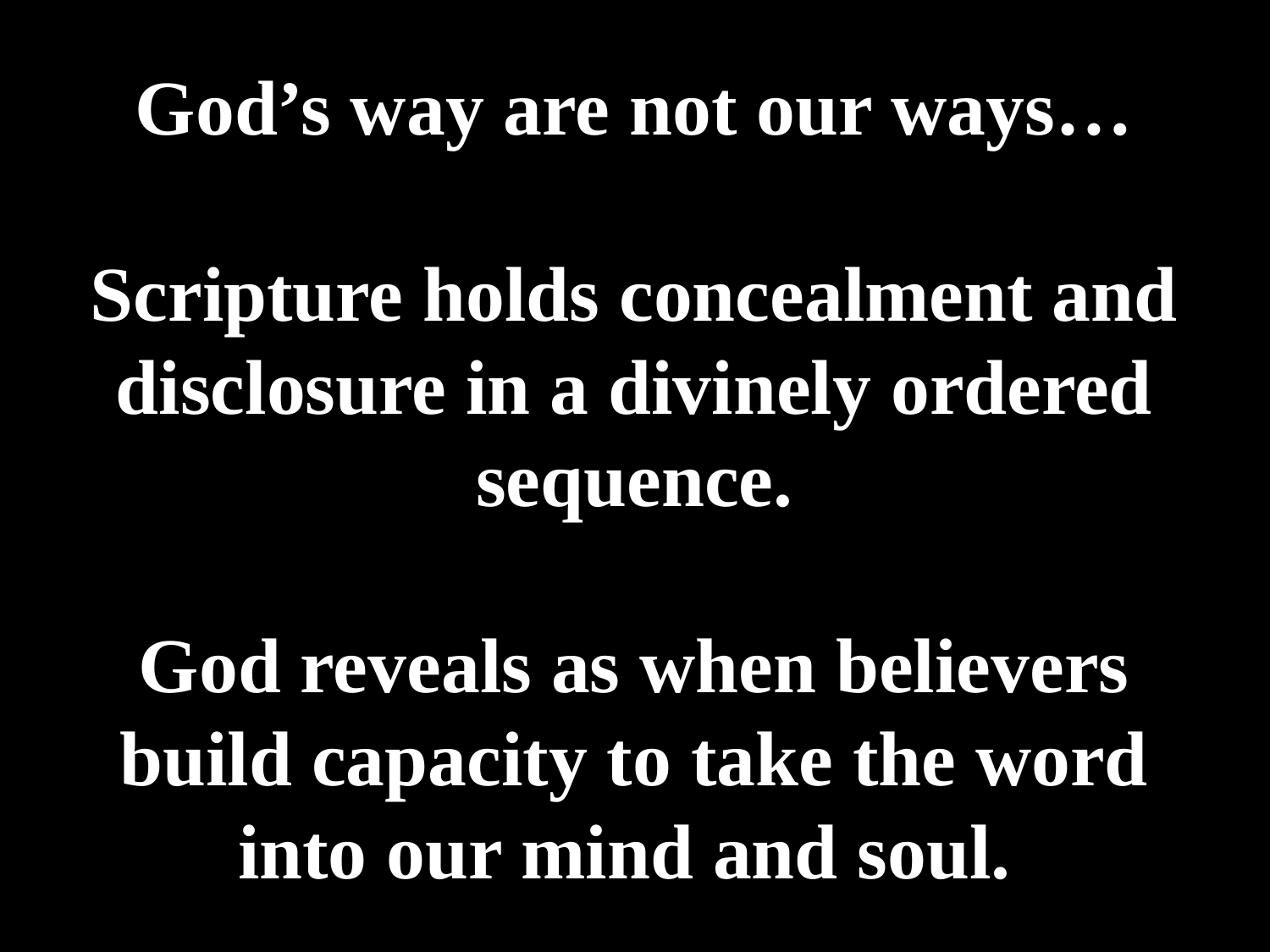

# God’s way are not our ways… Scripture holds concealment and disclosure in a divinely ordered sequence. God reveals as when believers build capacity to take the word into our mind and soul.